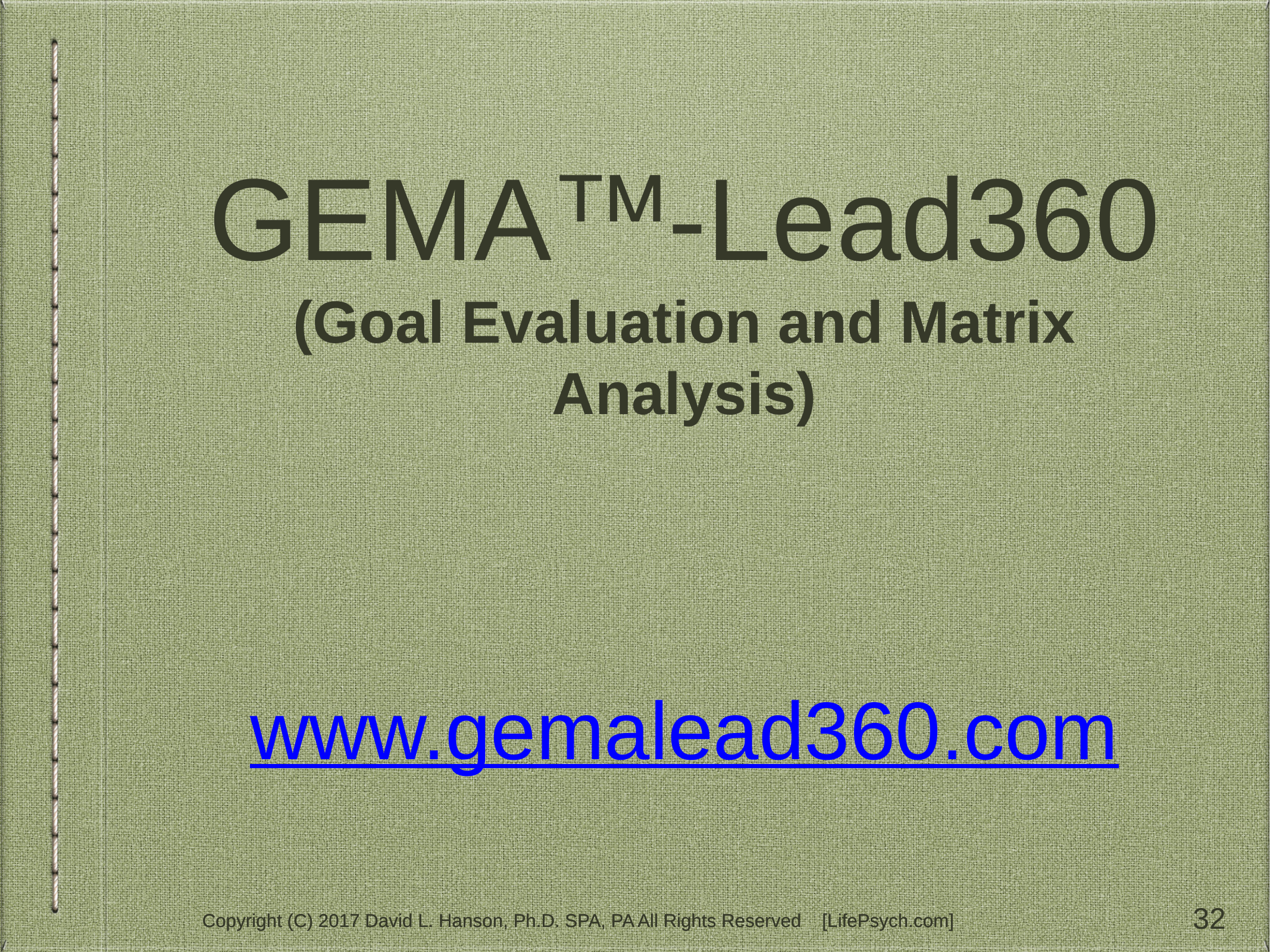

# GEMA™-Lead360
(Goal Evaluation and Matrix Analysis)
www.gemalead360.com
32
Copyright (C) 2017 David L. Hanson, Ph.D. SPA, PA All Rights Reserved    [LifePsych.com]